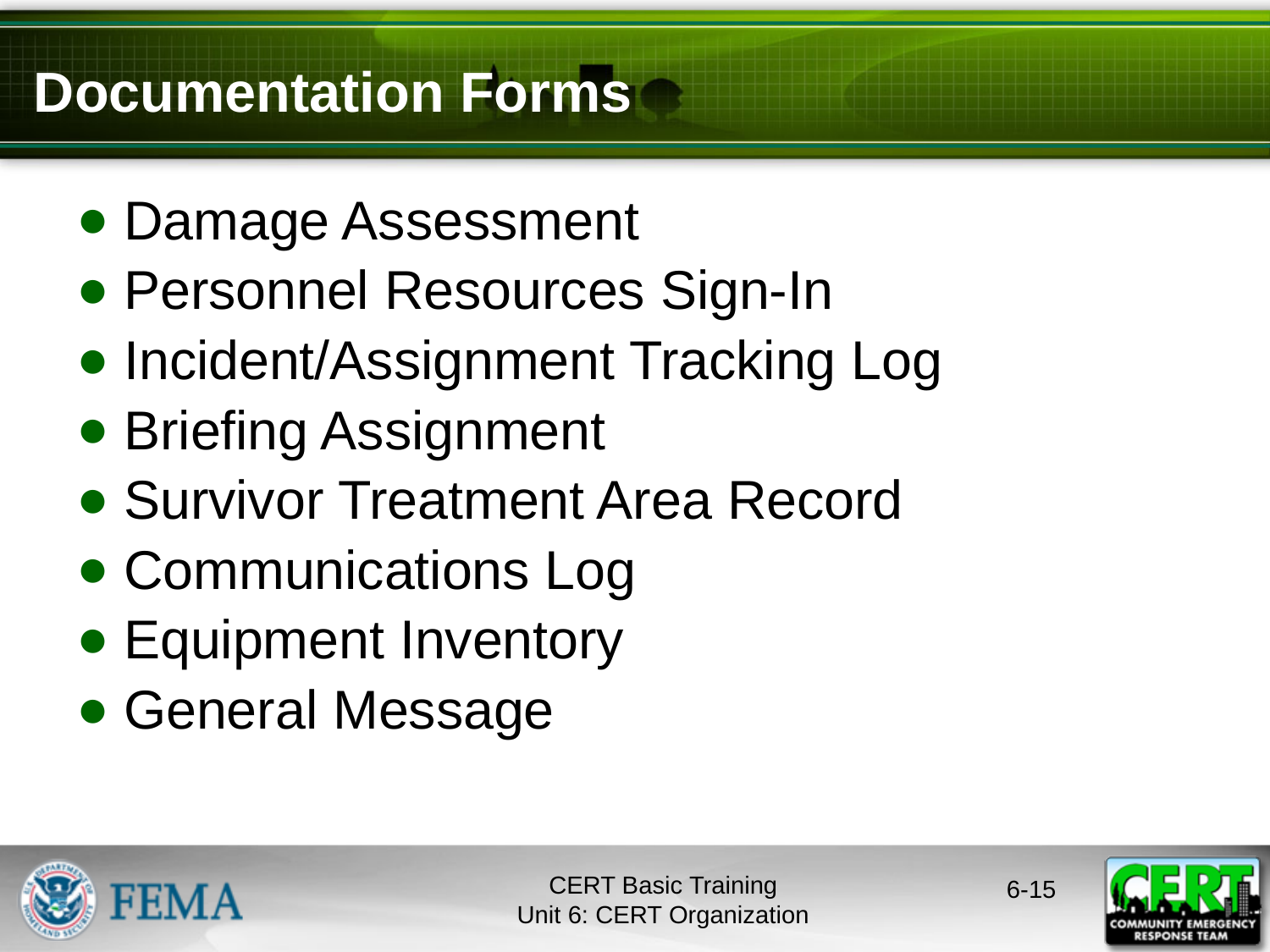

# Documentation Forms
Damage Assessment
Personnel Resources Sign-In
Incident/Assignment Tracking Log
Briefing Assignment
Survivor Treatment Area Record
Communications Log
Equipment Inventory
General Message

6-15